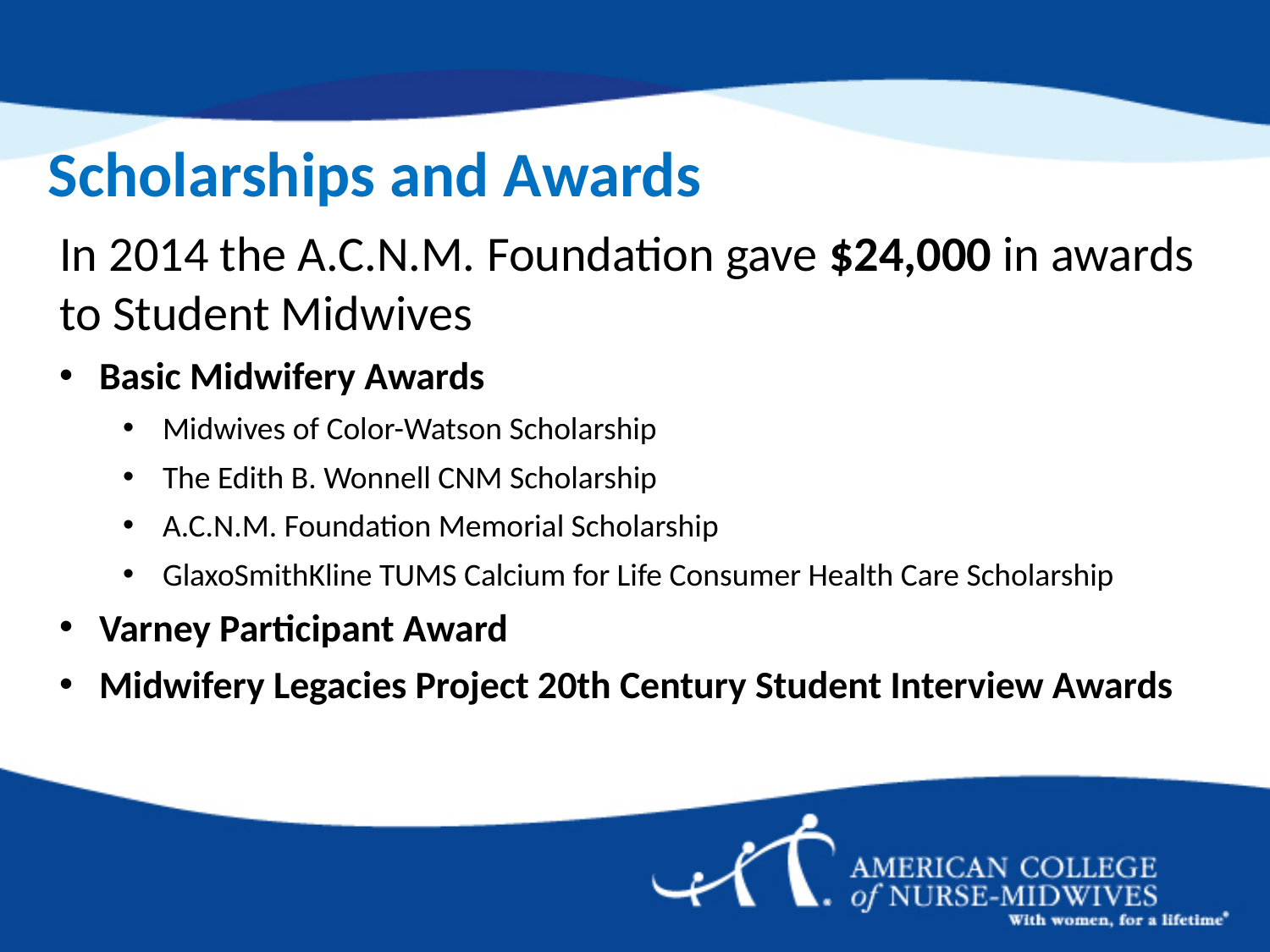

Scholarships and Awards
In 2014 the A.C.N.M. Foundation gave $24,000 in awards to Student Midwives
Basic Midwifery Awards
Midwives of Color-Watson Scholarship
The Edith B. Wonnell CNM Scholarship
A.C.N.M. Foundation Memorial Scholarship
GlaxoSmithKline TUMS Calcium for Life Consumer Health Care Scholarship
Varney Participant Award
Midwifery Legacies Project 20th Century Student Interview Awards